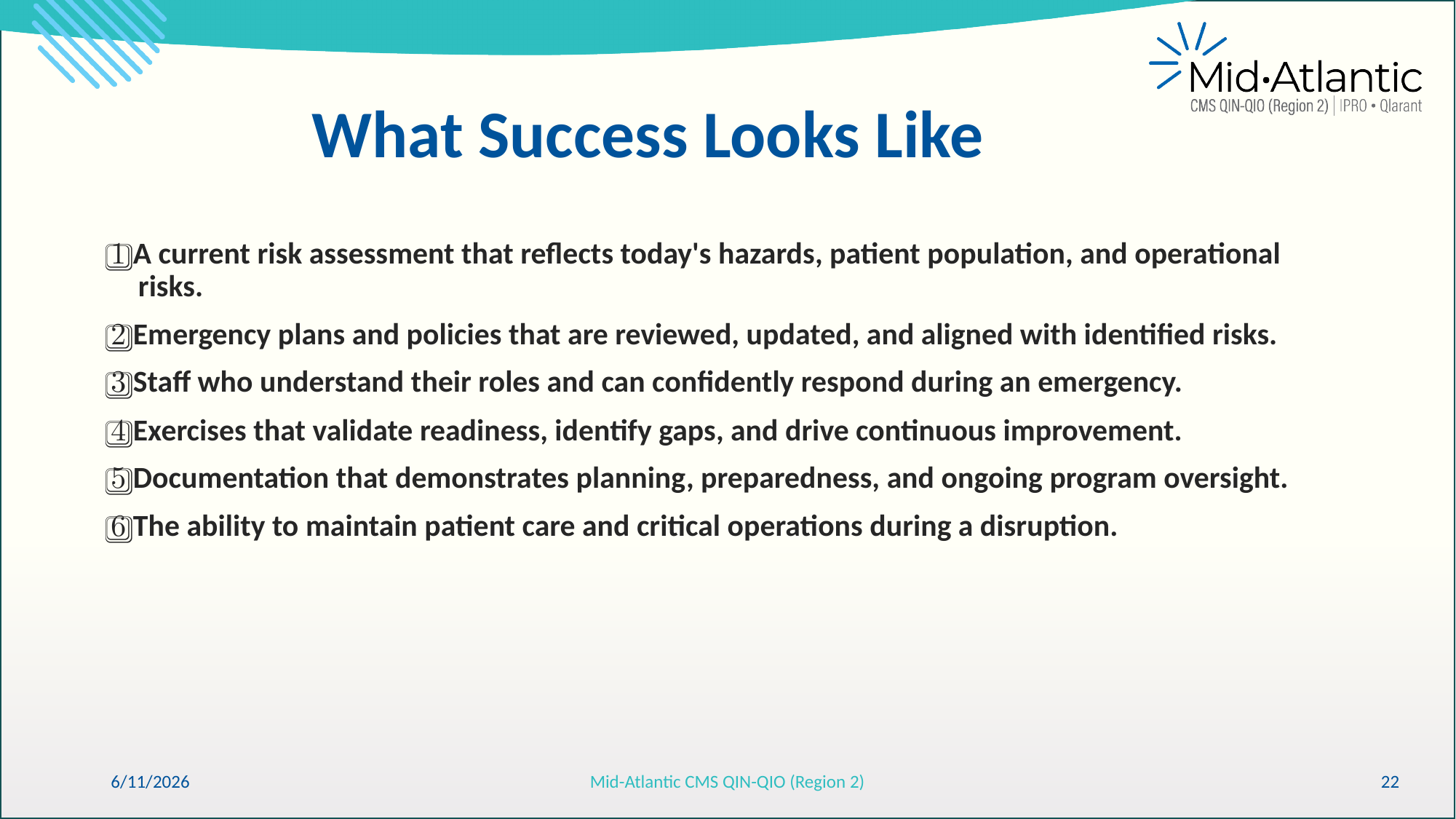

# What Success Looks Like
1️⃣ A current risk assessment that reflects today's hazards, patient population, and operational risks.
2️⃣ Emergency plans and policies that are reviewed, updated, and aligned with identified risks.
3️⃣ Staff who understand their roles and can confidently respond during an emergency.
4️⃣ Exercises that validate readiness, identify gaps, and drive continuous improvement.
5️⃣ Documentation that demonstrates planning, preparedness, and ongoing program oversight.
6️⃣ The ability to maintain patient care and critical operations during a disruption.
6/11/2026
Mid-Atlantic CMS QIN-QIO (Region 2)
22